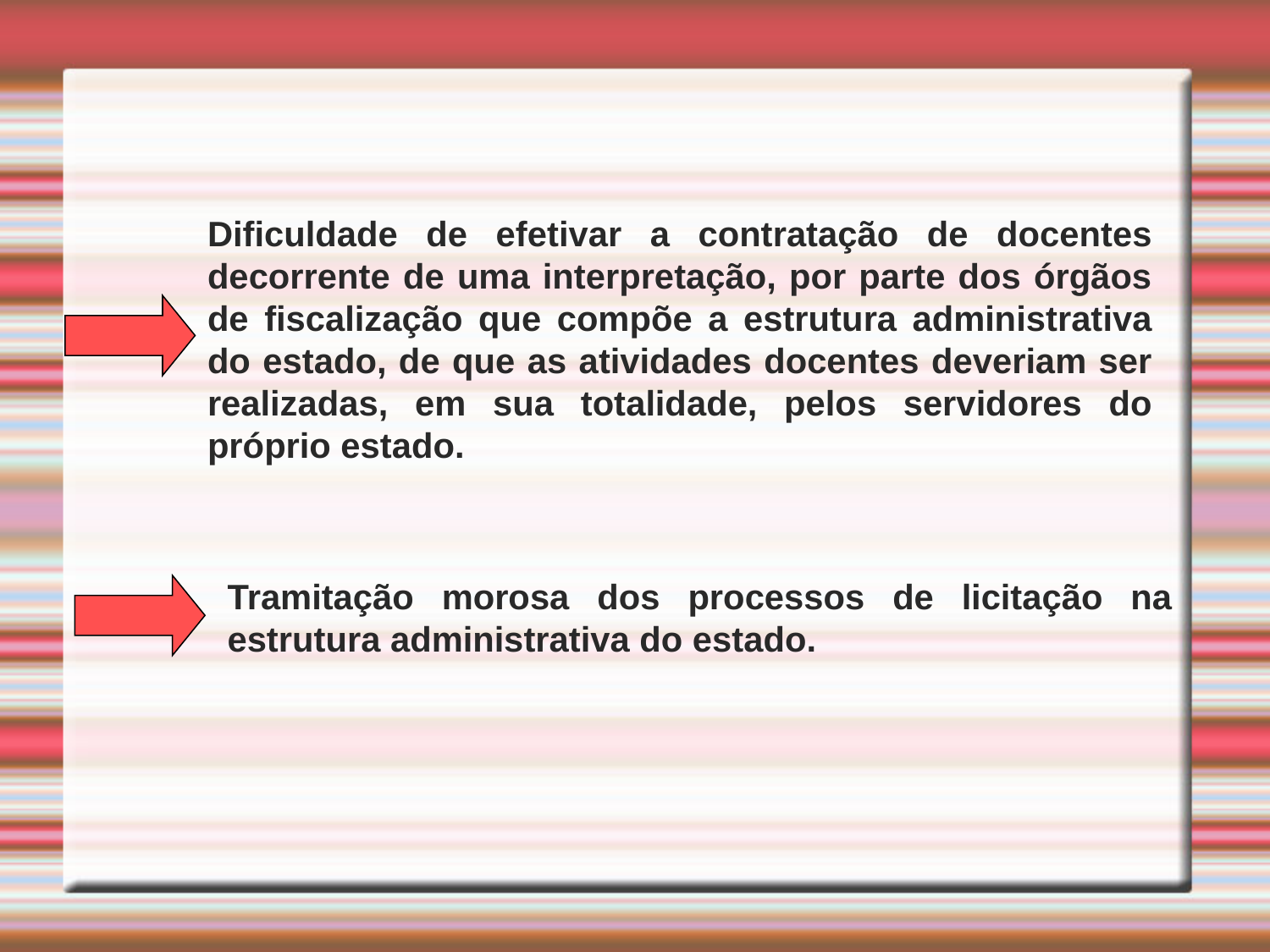

Dificuldade de efetivar a contratação de docentes decorrente de uma interpretação, por parte dos órgãos de fiscalização que compõe a estrutura administrativa do estado, de que as atividades docentes deveriam ser realizadas, em sua totalidade, pelos servidores do próprio estado.

Tramitação morosa dos processos de licitação na estrutura administrativa do estado.